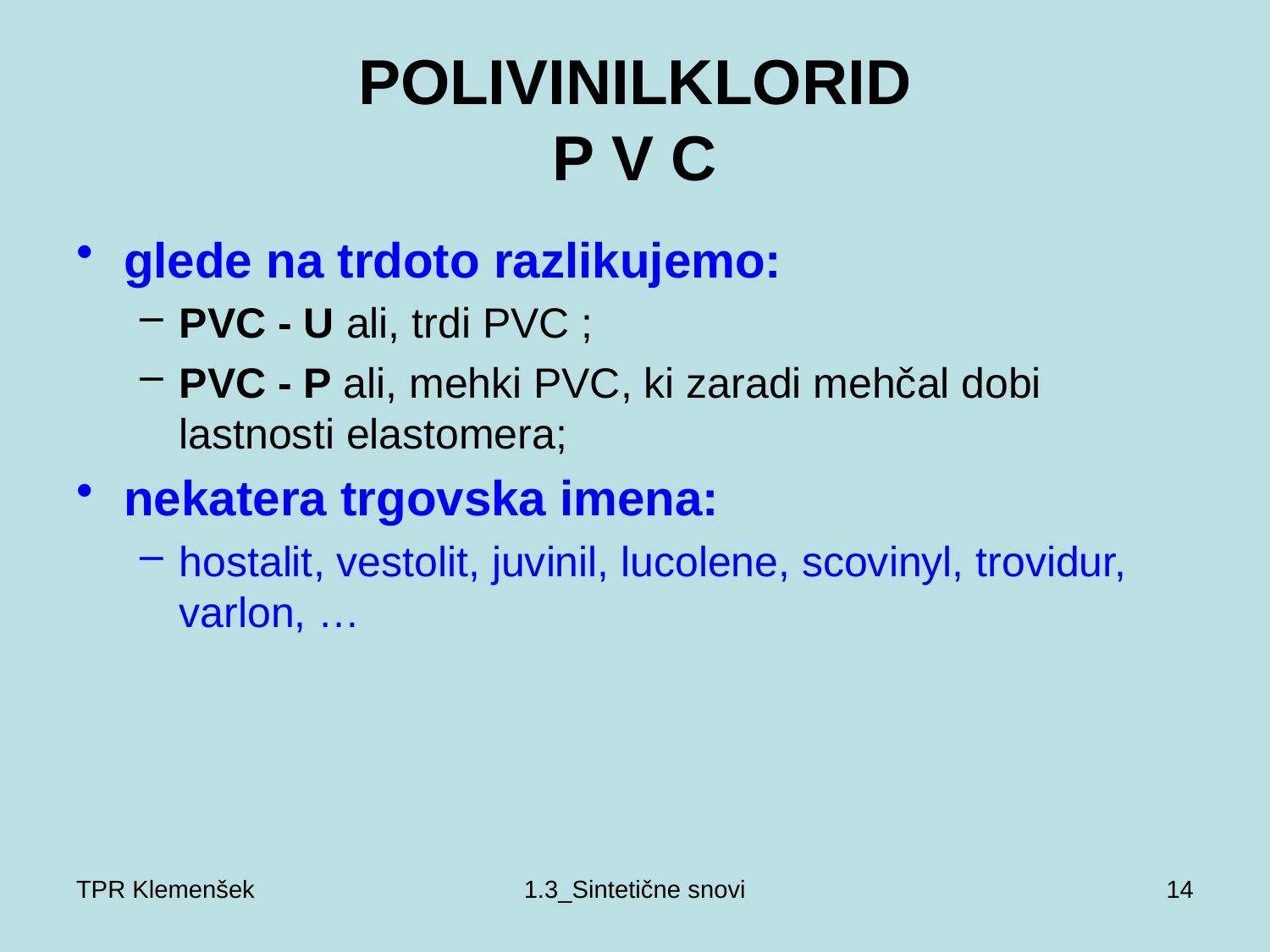

# POLIVINILKLORID P V C
glede na trdoto razlikujemo:
PVC - U ali, trdi PVC ;
PVC - P ali, mehki PVC, ki zaradi mehčal dobi lastnosti elastomera;
nekatera trgovska imena:
hostalit, vestolit, juvinil, lucolene, scovinyl, trovidur, varlon, …
TPR Klemenšek
1.3_Sintetične snovi
14